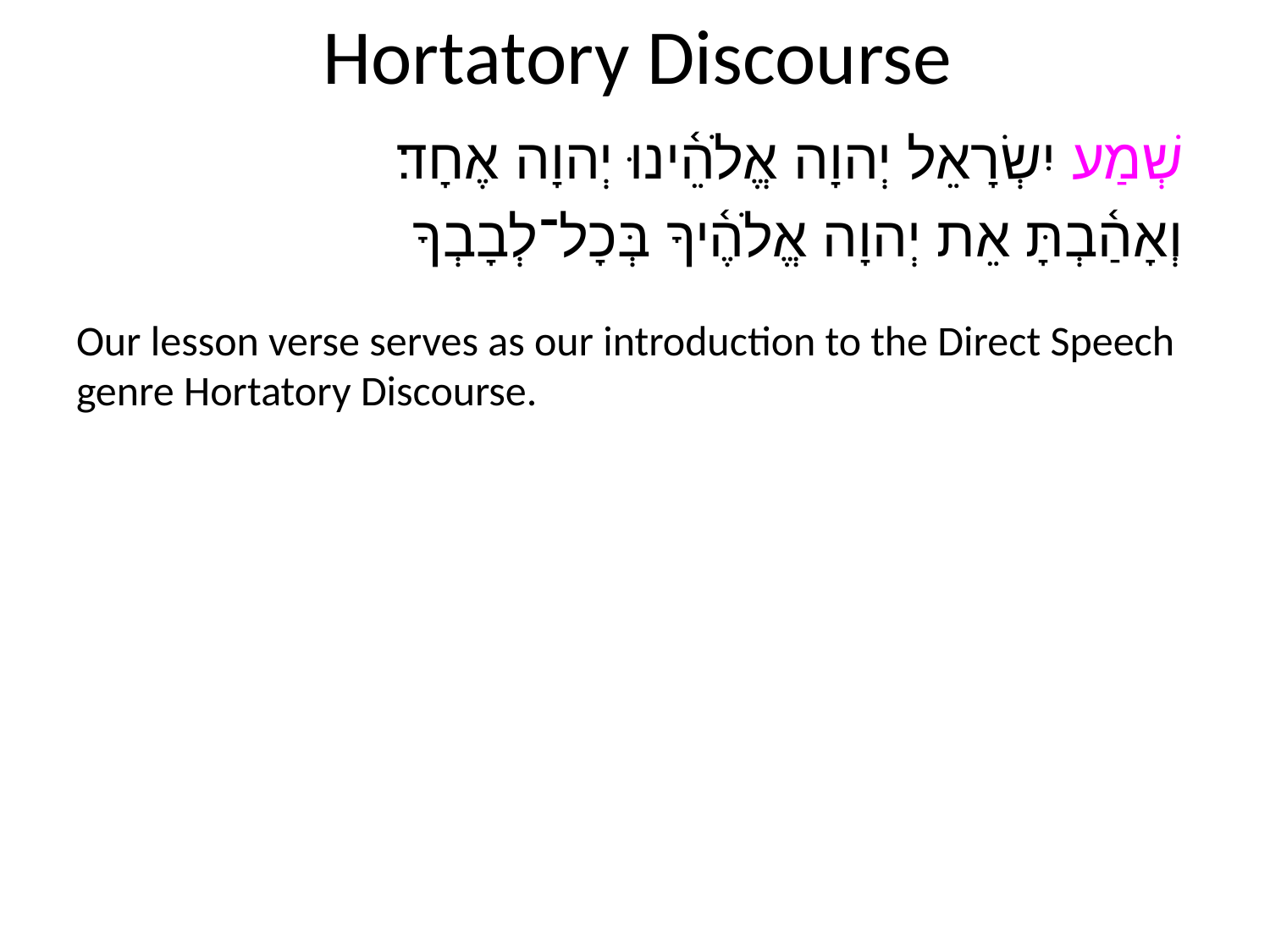

# Hortatory Discourse
שְׁמַע יִשְׂרָאֵל יְהוָה אֱלֹהֵ֫ינוּ יְהוָה אֶחָד׃
וְאָהַ֫בְתָּ אֵת יְהוָה אֱלֹהֶ֫יךָ בְּכָל־לְבָבְךָ
Our lesson verse serves as our introduction to the Direct Speech genre Hortatory Discourse.